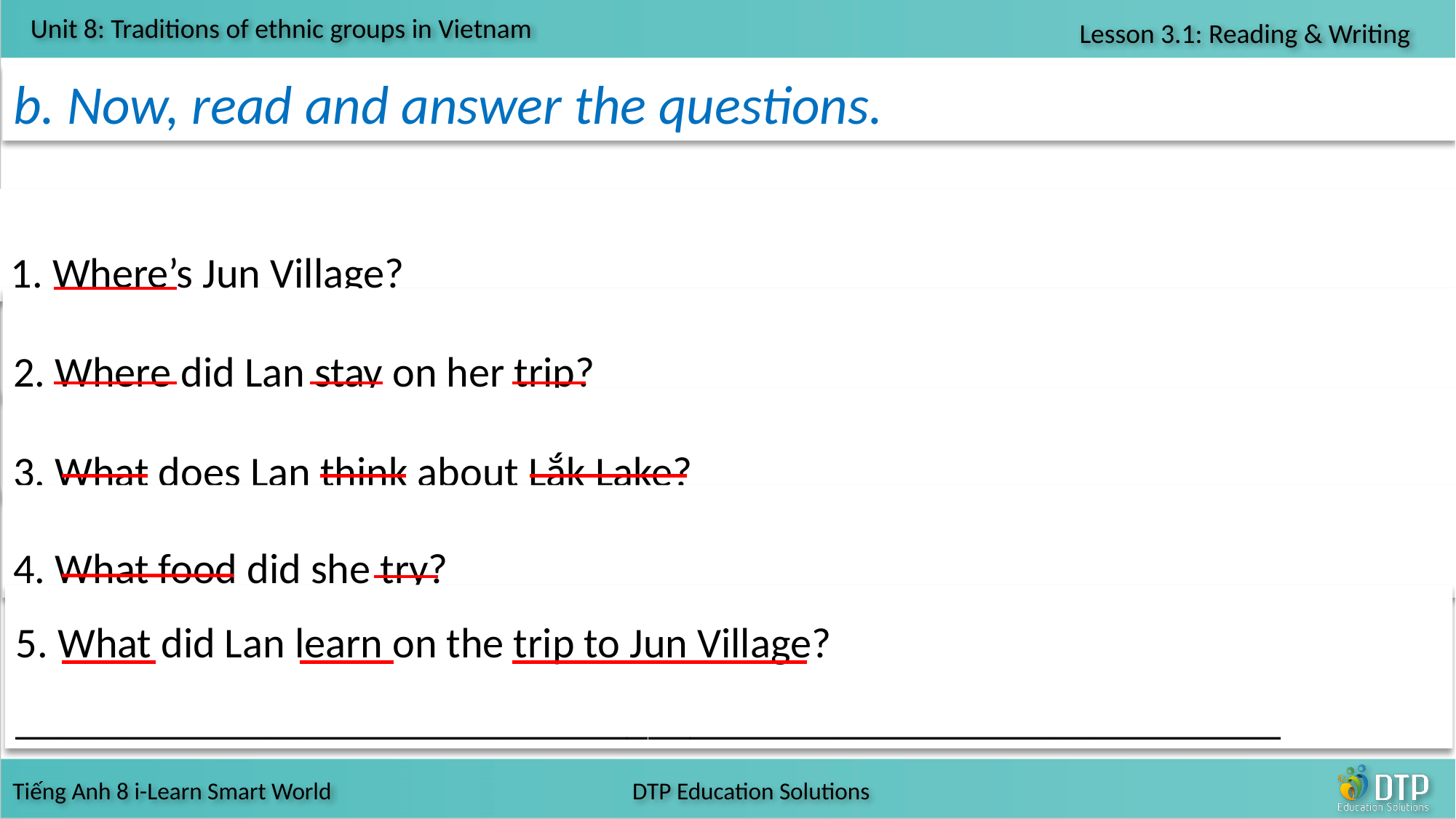

b. Now, read and answer the questions.
1. Where’s Jun Village? 				_______________________________
2. Where did Lan stay on her trip?		_______________________________
3. What does Lan think about Lắk Lake?	_______________________________
4. What food did she try?			           _______________________________
5. What did Lan learn on the trip to Jun Village?
____________________________________________________________